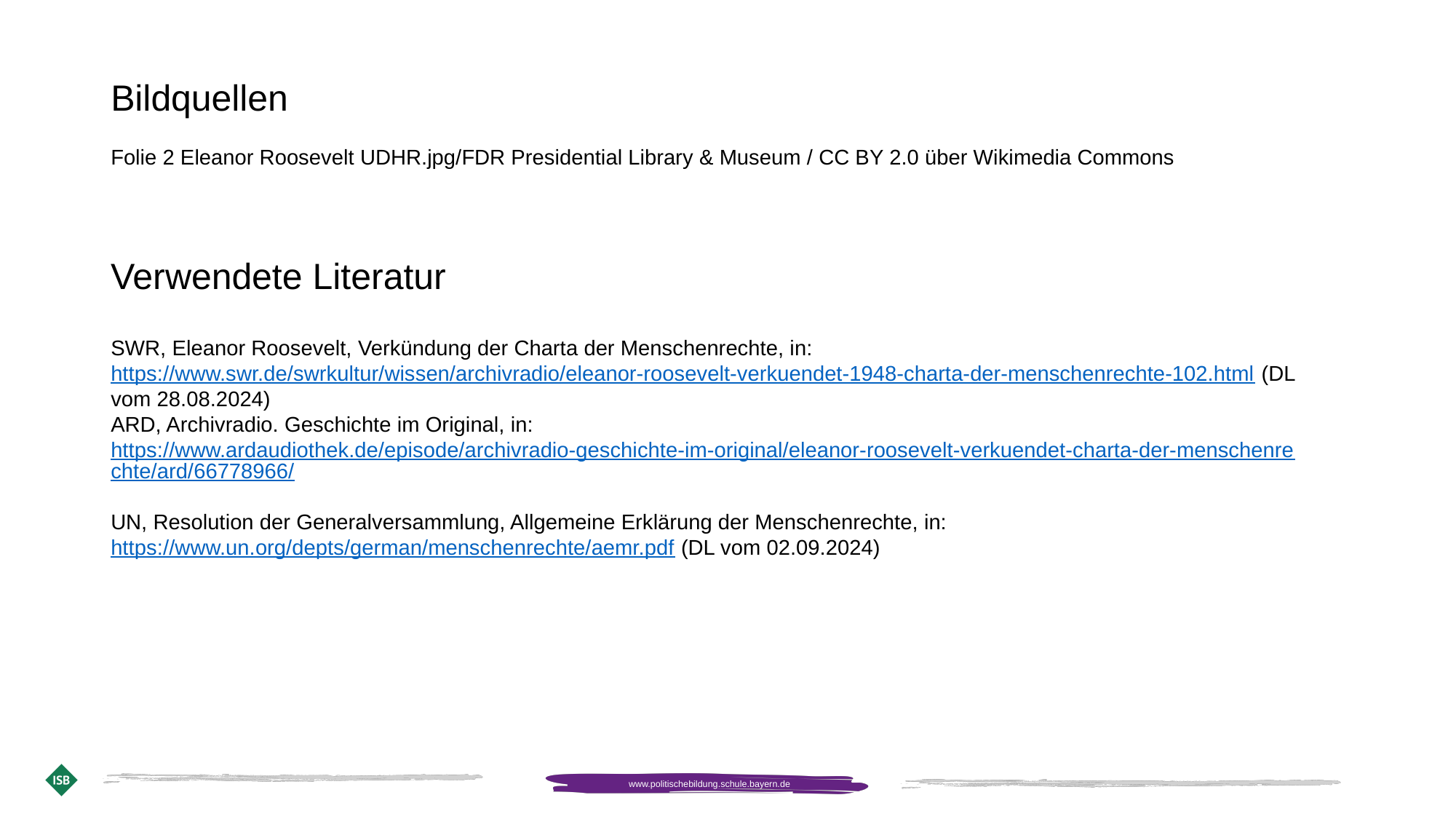

# Bildquellen
Folie 2 Eleanor Roosevelt UDHR.jpg/FDR Presidential Library & Museum / CC BY 2.0 über Wikimedia Commons
Verwendete Literatur
SWR, Eleanor Roosevelt, Verkündung der Charta der Menschenrechte, in: https://www.swr.de/swrkultur/wissen/archivradio/eleanor-roosevelt-verkuendet-1948-charta-der-menschenrechte-102.html (DL vom 28.08.2024)
ARD, Archivradio. Geschichte im Original, in: https://www.ardaudiothek.de/episode/archivradio-geschichte-im-original/eleanor-roosevelt-verkuendet-charta-der-menschenrechte/ard/66778966/
UN, Resolution der Generalversammlung, Allgemeine Erklärung der Menschenrechte, in: https://www.un.org/depts/german/menschenrechte/aemr.pdf (DL vom 02.09.2024)